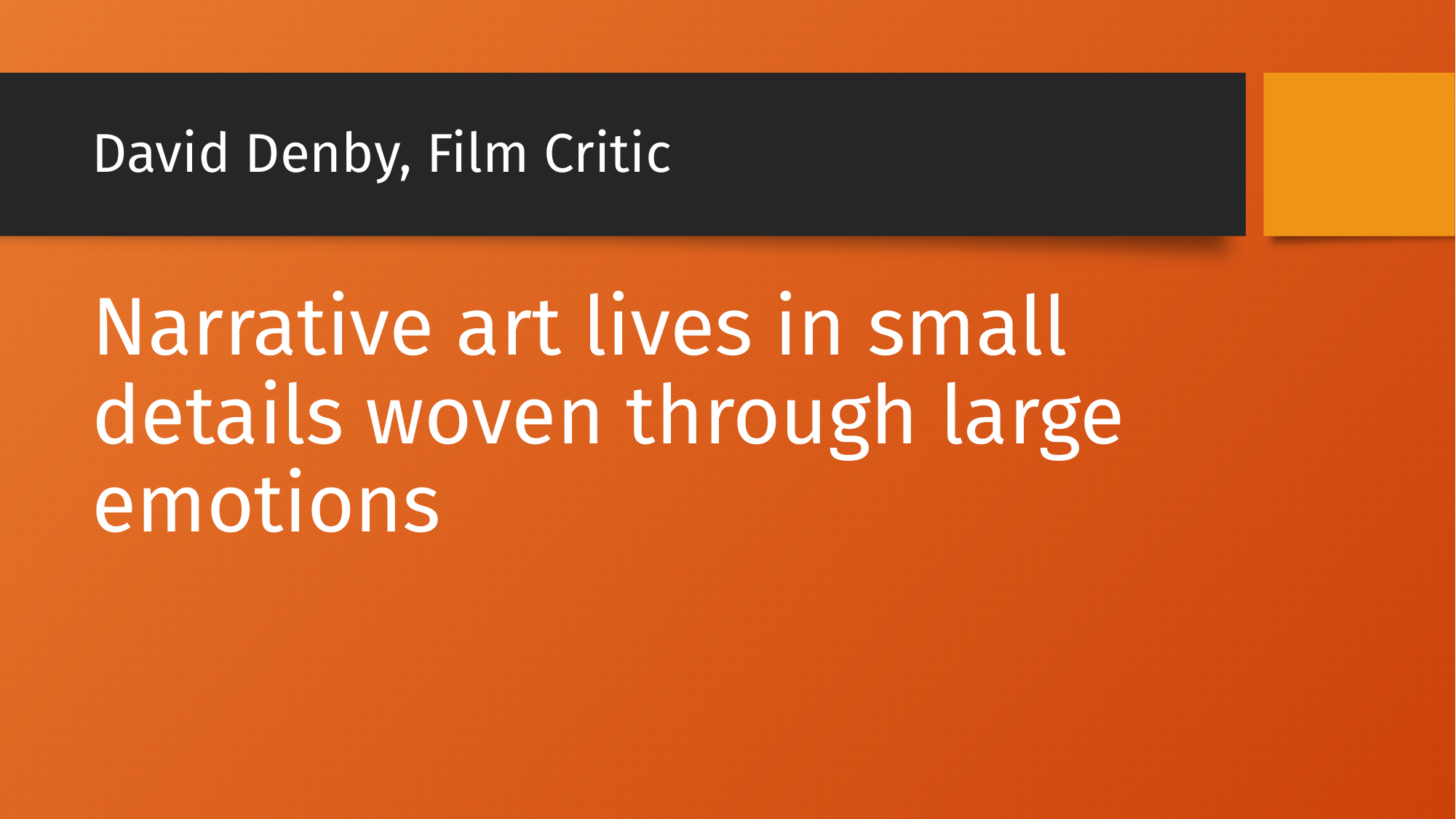

# David Denby, Film Critic
Narrative art lives in small details woven through large emotions